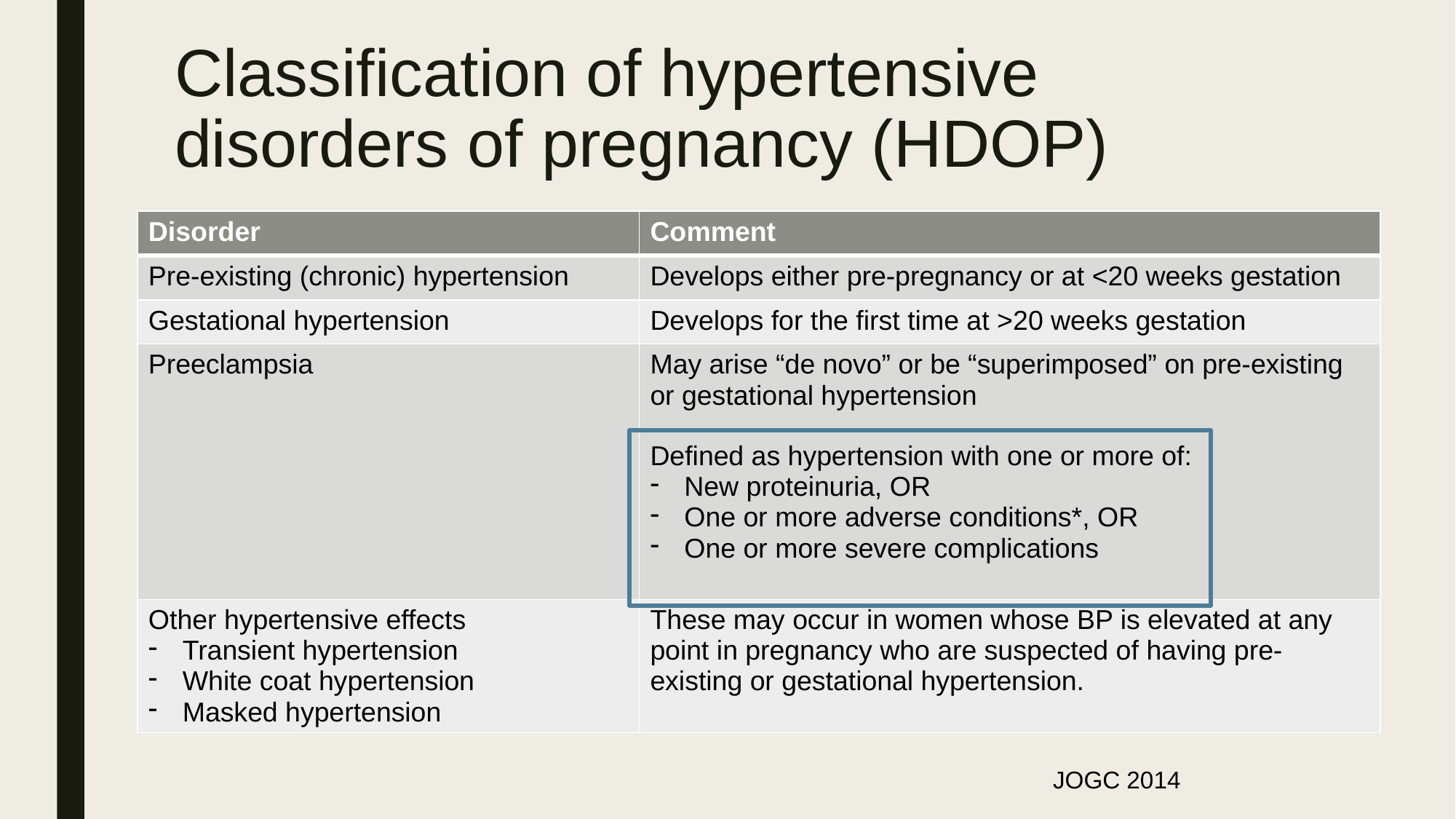

# Classification of hypertensive disorders of pregnancy (HDOP)
| Disorder | Comment |
| --- | --- |
| Pre-existing (chronic) hypertension | Develops either pre-pregnancy or at <20 weeks gestation |
| Gestational hypertension | Develops for the first time at >20 weeks gestation |
| Preeclampsia | May arise “de novo” or be “superimposed” on pre-existing or gestational hypertension Defined as hypertension with one or more of: New proteinuria, OR One or more adverse conditions\*, OR One or more severe complications |
| Other hypertensive effects Transient hypertension White coat hypertension Masked hypertension | These may occur in women whose BP is elevated at any point in pregnancy who are suspected of having pre-existing or gestational hypertension. |

JOGC 2014